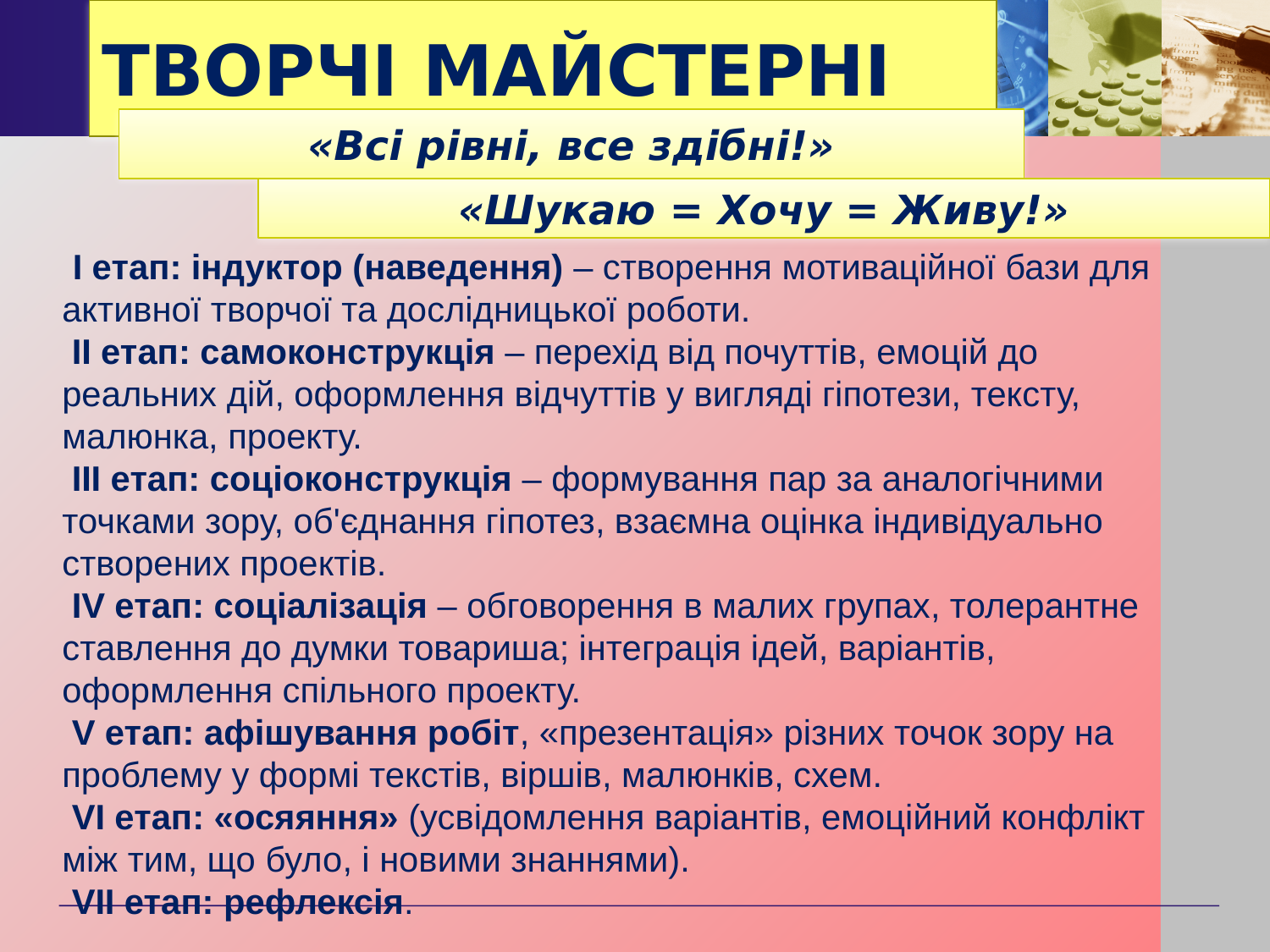

# ТВОРЧІ МАЙСТЕРНІ
«Всі рівні, все здібні!»
«Шукаю = Хочу = Живу!»
 I етап: індуктор (наведення) – створення мотиваційної бази для активної творчої та дослідницької роботи.
 II етап: самоконструкція – перехід від почуттів, емоцій до реальних дій, оформлення відчуттів у вигляді гіпотези, тексту, малюнка, проекту.
 III етап: соціоконструкція – формування пар за аналогічними точками зору, об'єднання гіпотез, взаємна оцінка індивідуально створених проектів.
 IV етап: соціалізація – обговорення в малих групах, толерантне ставлення до думки товариша; інтеграція ідей, варіантів, оформлення спільного проекту.
 V етап: афішування робіт, «презентація» різних точок зору на проблему у формі текстів, віршів, малюнків, схем.
 VI етап: «осяяння» (усвідомлення варіантів, емоційний конфлікт між тим, що було, і новими знаннями).
 VII етап: рефлексія.